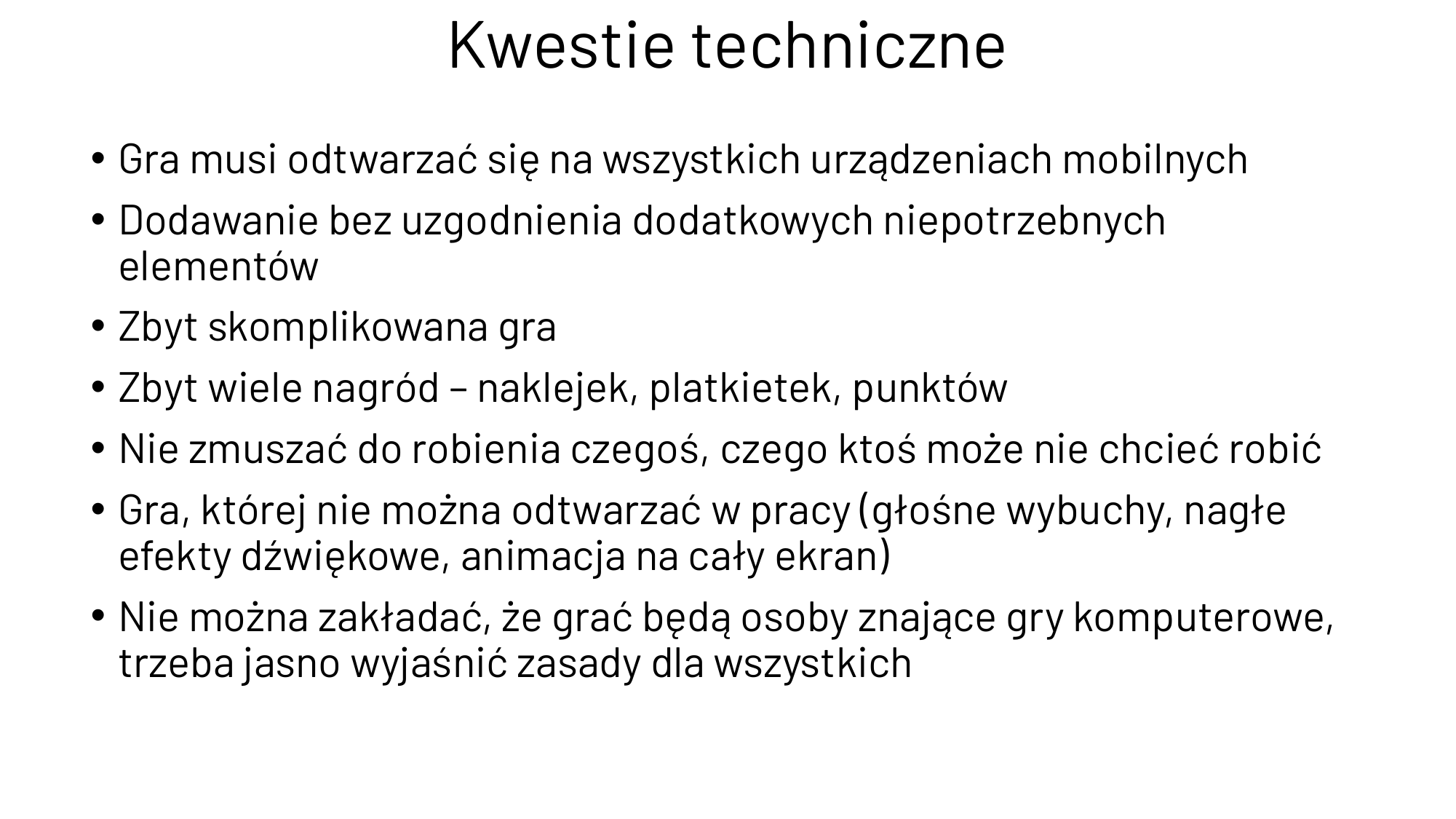

# Kwestie techniczne
Gra musi odtwarzać się na wszystkich urządzeniach mobilnych
Dodawanie bez uzgodnienia dodatkowych niepotrzebnych elementów
Zbyt skomplikowana gra
Zbyt wiele nagród – naklejek, platkietek, punktów
Nie zmuszać do robienia czegoś, czego ktoś może nie chcieć robić
Gra, której nie można odtwarzać w pracy (głośne wybuchy, nagłe efekty dźwiękowe, animacja na cały ekran)
Nie można zakładać, że grać będą osoby znające gry komputerowe, trzeba jasno wyjaśnić zasady dla wszystkich